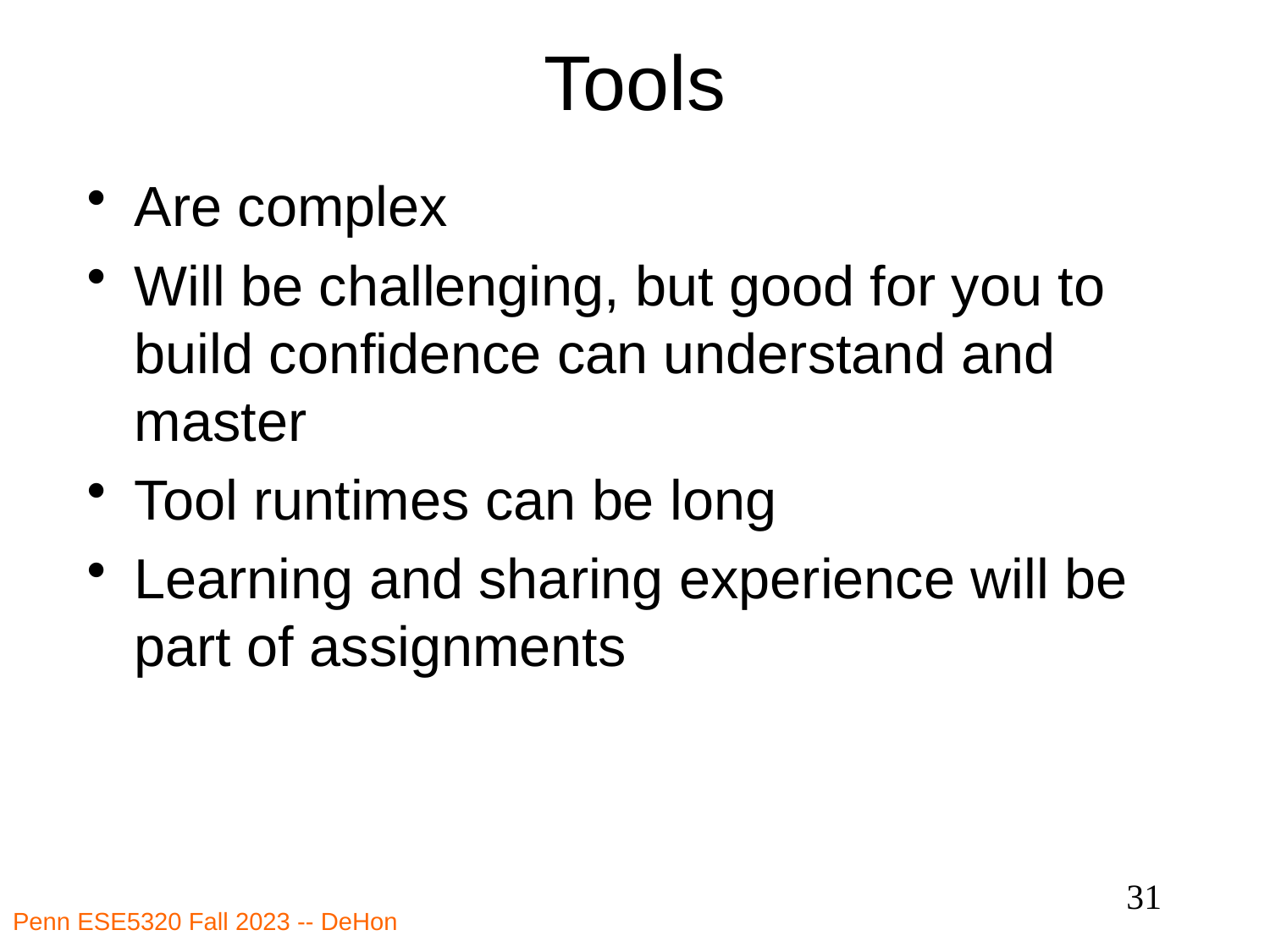

# Tools
Are complex
Will be challenging, but good for you to build confidence can understand and master
Tool runtimes can be long
Learning and sharing experience will be part of assignments
31
Penn ESE5320 Fall 2023 -- DeHon